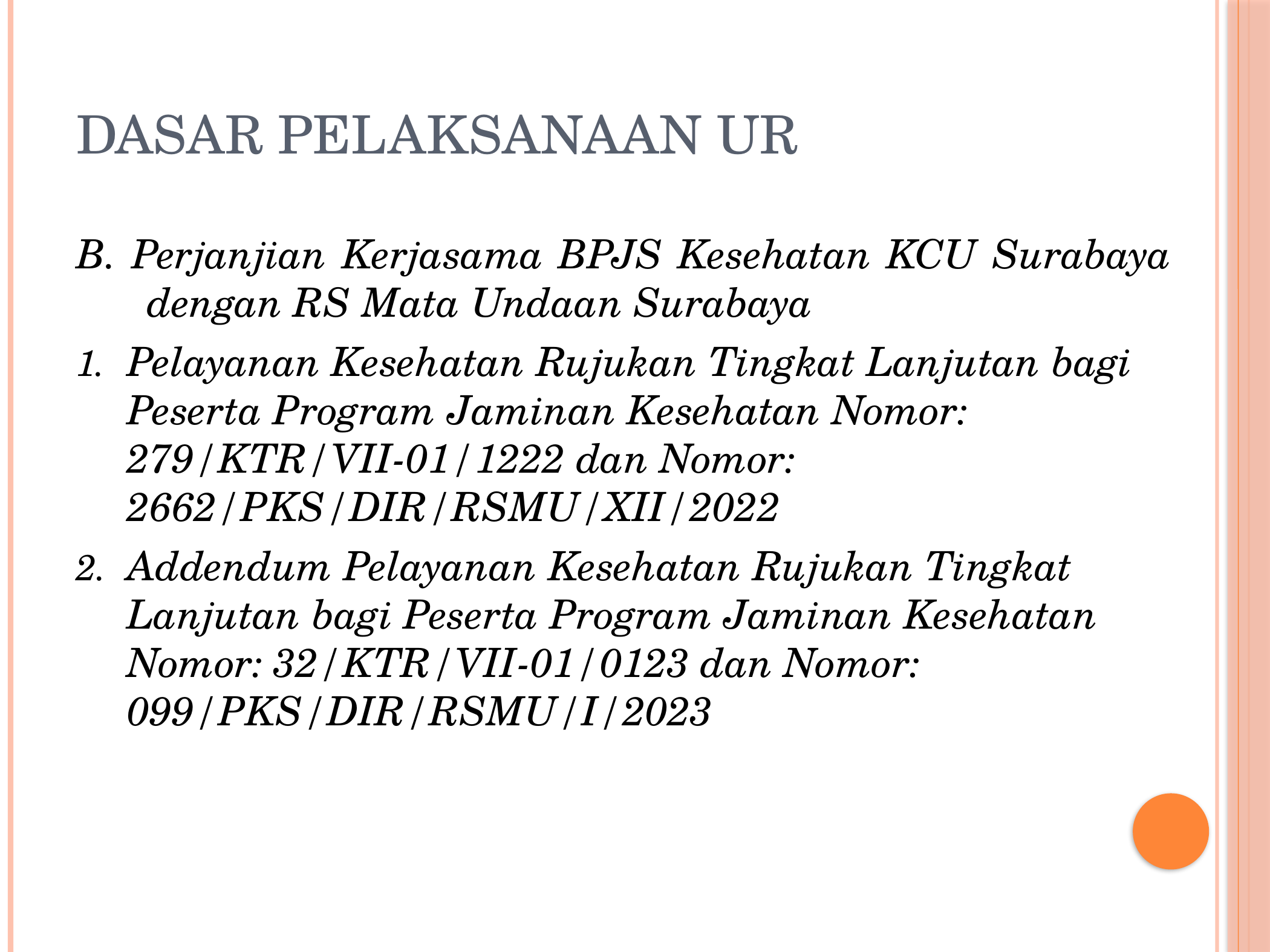

# Dasar pelaksanaan UR
B. Perjanjian Kerjasama BPJS Kesehatan KCU Surabaya dengan RS Mata Undaan Surabaya
Pelayanan Kesehatan Rujukan Tingkat Lanjutan bagi Peserta Program Jaminan Kesehatan Nomor: 279/KTR/VII-01/1222 dan Nomor: 2662/PKS/DIR/RSMU/XII/2022
Addendum Pelayanan Kesehatan Rujukan Tingkat Lanjutan bagi Peserta Program Jaminan Kesehatan Nomor: 32/KTR/VII-01/0123 dan Nomor: 099/PKS/DIR/RSMU/I/2023